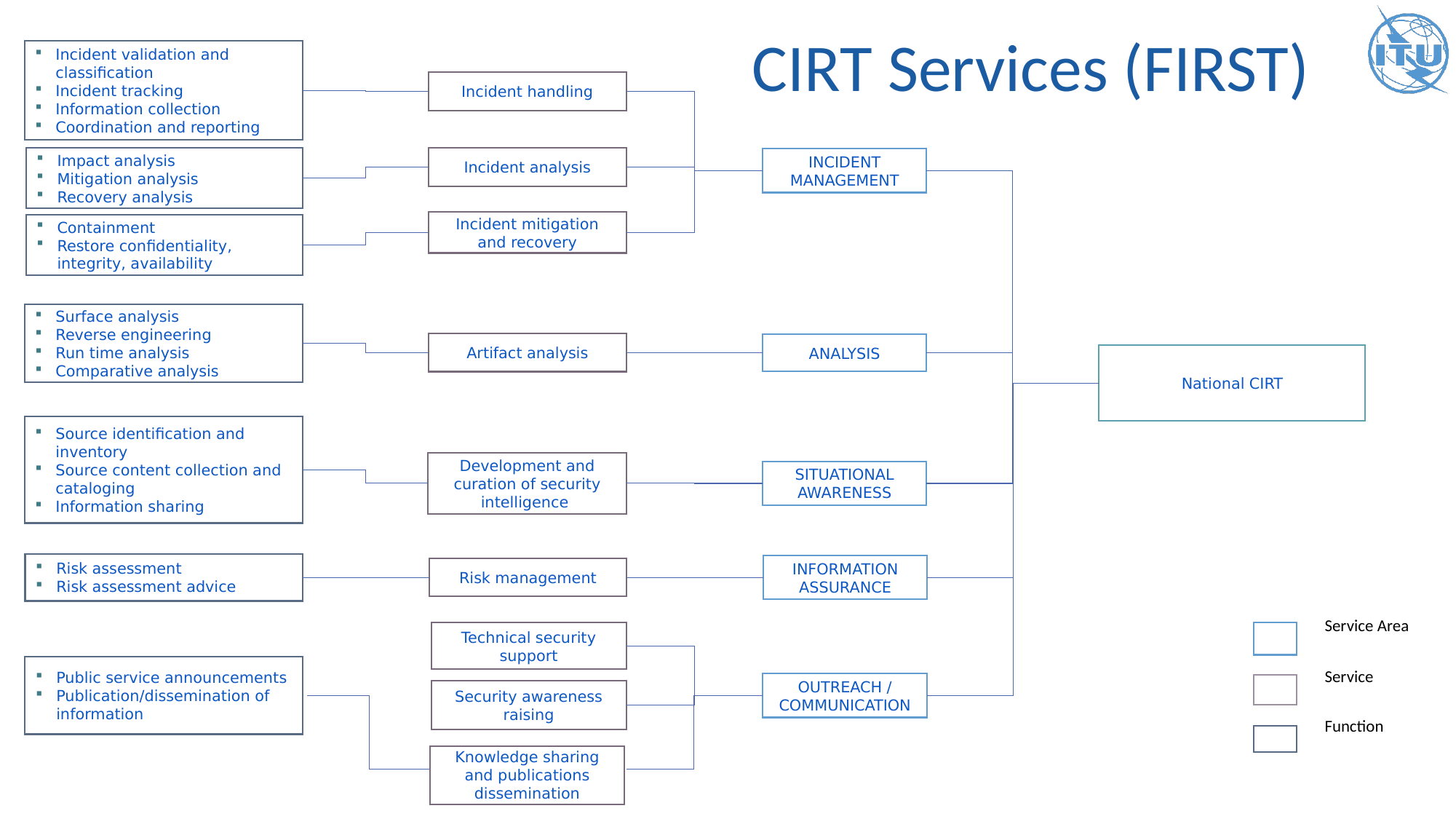

# CIRT Services (FIRST)
Incident validation and classification
Incident tracking
Information collection
Coordination and reporting
Incident handling
Incident analysis
Impact analysis
Mitigation analysis
Recovery analysis
INCIDENT MANAGEMENT
Incident mitigation and recovery
Containment
Restore confidentiality, integrity, availability
Surface analysis
Reverse engineering
Run time analysis
Comparative analysis
Artifact analysis
ANALYSIS
National CIRT
Source identification and inventory
Source content collection and cataloging
Information sharing
Development and curation of security intelligence
SITUATIONAL AWARENESS
Risk assessment
Risk assessment advice
INFORMATION ASSURANCE
Risk management
|  | Service Area |
| --- | --- |
|  | Service |
|  | Function |

Technical security support
Public service announcements
Publication/dissemination of information
OUTREACH / COMMUNICATION

Security awareness raising

Knowledge sharing and publications dissemination